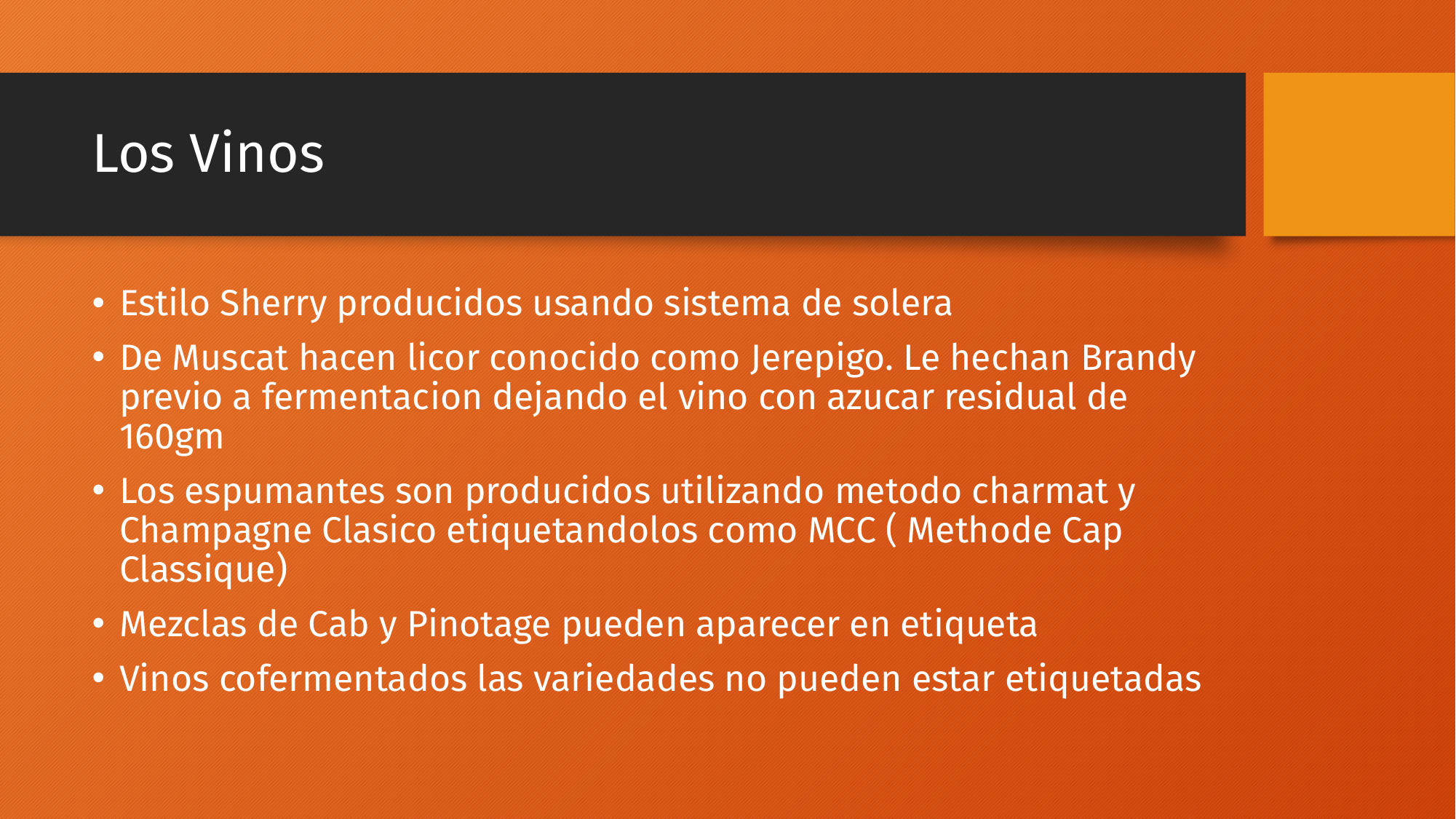

# Los Vinos
Estilo Sherry producidos usando sistema de solera
De Muscat hacen licor conocido como Jerepigo. Le hechan Brandy previo a fermentacion dejando el vino con azucar residual de 160gm
Los espumantes son producidos utilizando metodo charmat y Champagne Clasico etiquetandolos como MCC ( Methode Cap Classique)
Mezclas de Cab y Pinotage pueden aparecer en etiqueta
Vinos cofermentados las variedades no pueden estar etiquetadas